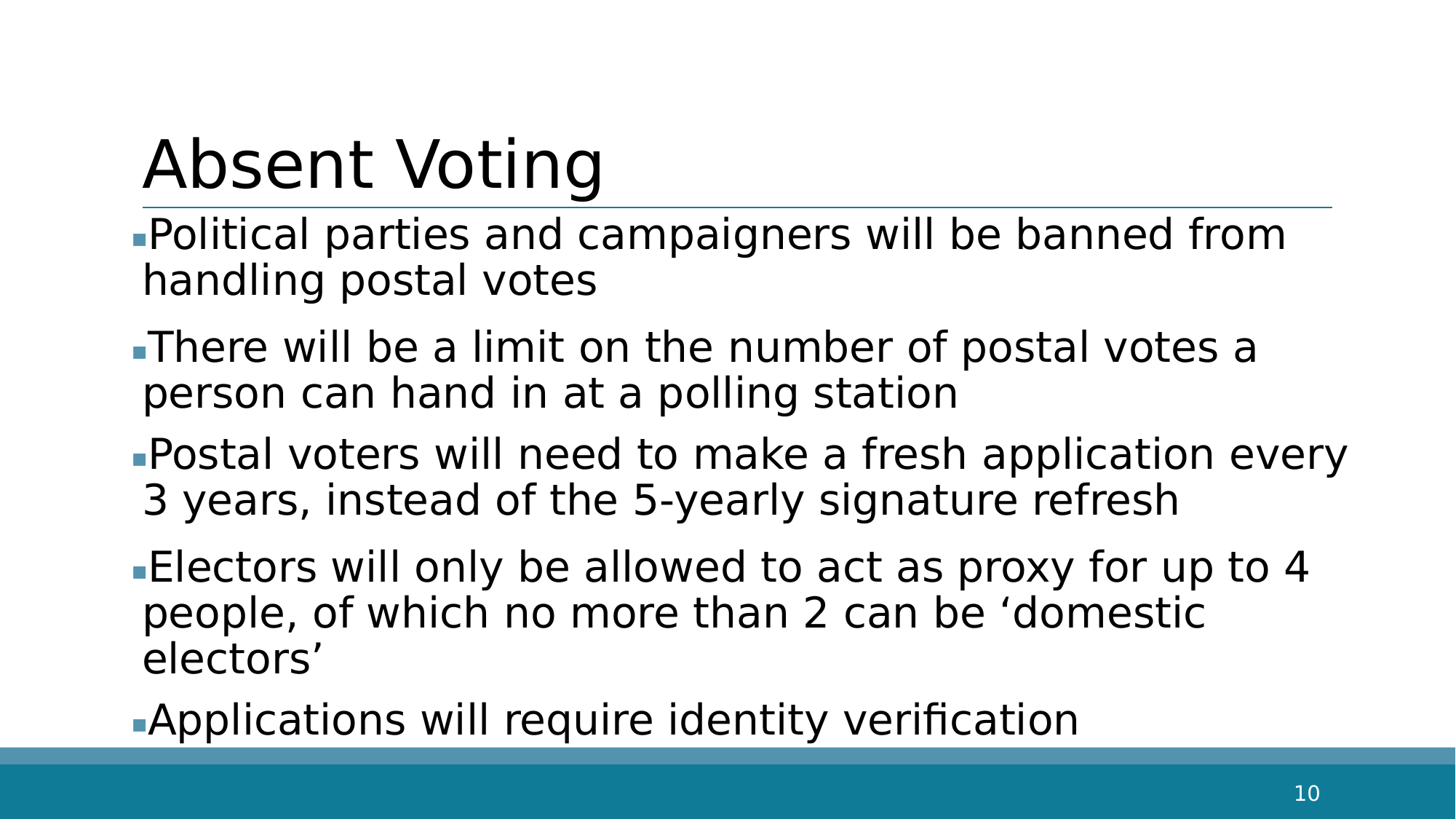

# Absent Voting
Political parties and campaigners will be banned from handling postal votes
There will be a limit on the number of postal votes a person can hand in at a polling station
Postal voters will need to make a fresh application every 3 years, instead of the 5-yearly signature refresh
Electors will only be allowed to act as proxy for up to 4 people, of which no more than 2 can be ‘domestic electors’
Applications will require identity verification